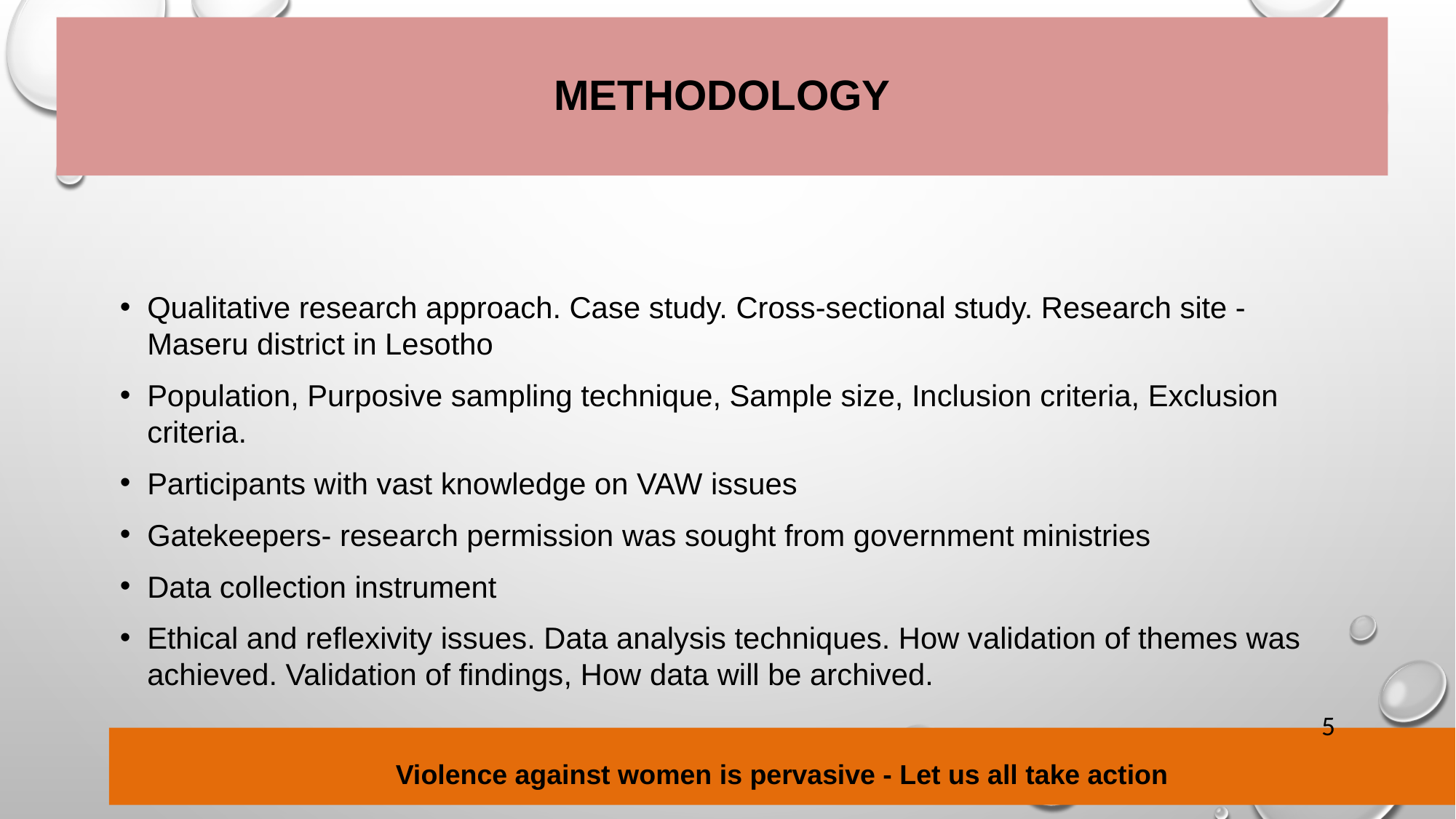

# METHODOLOGY
Qualitative research approach. Case study. Cross-sectional study. Research site - Maseru district in Lesotho
Population, Purposive sampling technique, Sample size, Inclusion criteria, Exclusion criteria.
Participants with vast knowledge on VAW issues
Gatekeepers- research permission was sought from government ministries
Data collection instrument
Ethical and reflexivity issues. Data analysis techniques. How validation of themes was achieved. Validation of findings, How data will be archived.

5

Violence against women is pervasive - Let us all take action